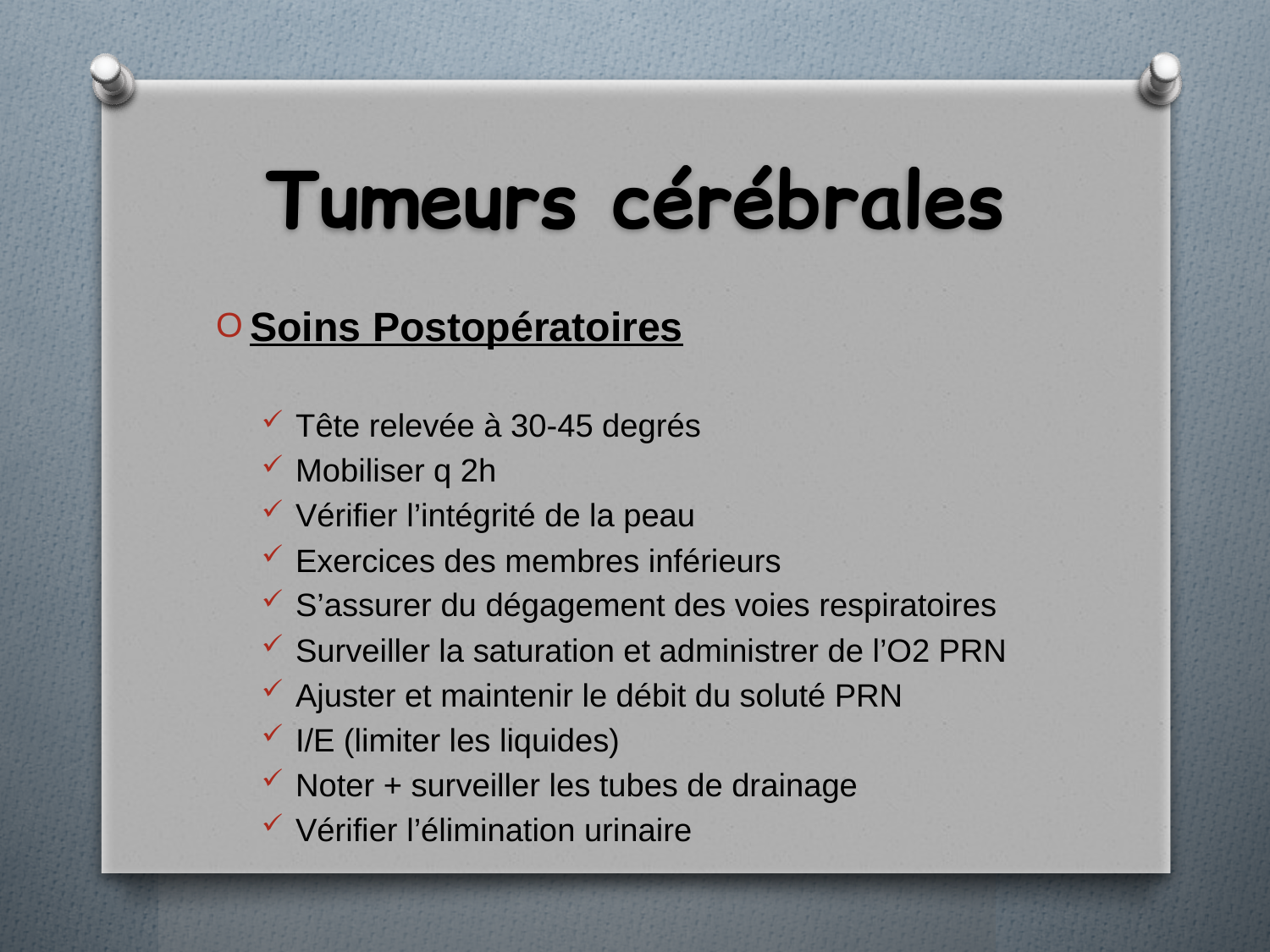

# Tumeurs cérébrales
Soins Postopératoires

Tête relevée à 30-45 degrés
Mobiliser q 2h
Vérifier l’intégrité de la peau
Exercices des membres inférieurs
S’assurer du dégagement des voies respiratoires
Surveiller la saturation et administrer de l’O2 PRN
Ajuster et maintenir le débit du soluté PRN
I/E (limiter les liquides)
Noter + surveiller les tubes de drainage
Vérifier l’élimination urinaire